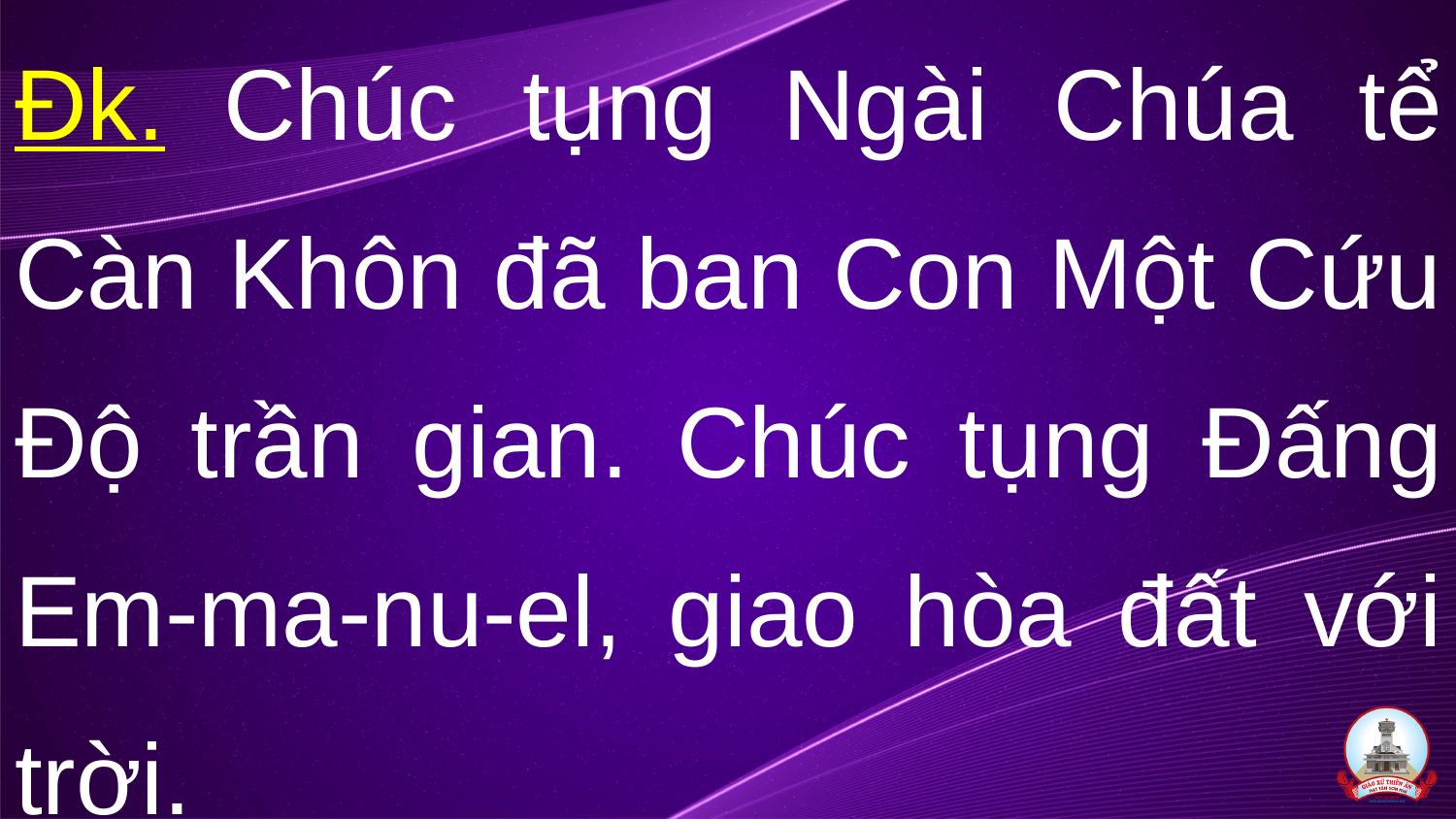

Đk. Chúc tụng Ngài Chúa tể Càn Khôn đã ban Con Một Cứu Độ trần gian. Chúc tụng Đấng Em-ma-nu-el, giao hòa đất với trời.